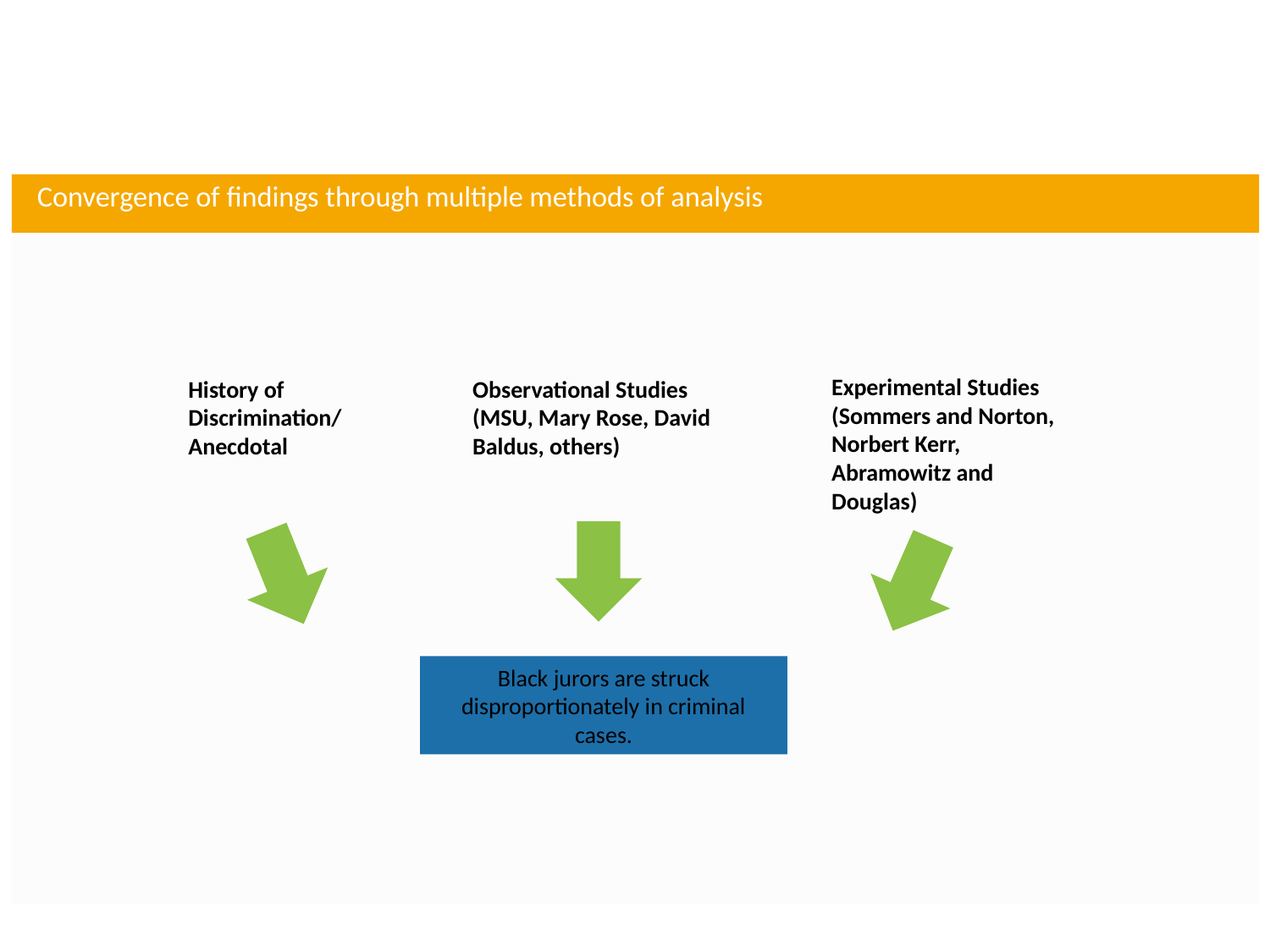

#
Convergence of findings through multiple methods of analysis

History of Discrimination/
Anecdotal

Observational Studies
(MSU, Mary Rose, David Baldus, others)
Experimental Studies
(Sommers and Norton, Norbert Kerr, Abramowitz and Douglas)

Black jurors are struck disproportionately in criminal cases.